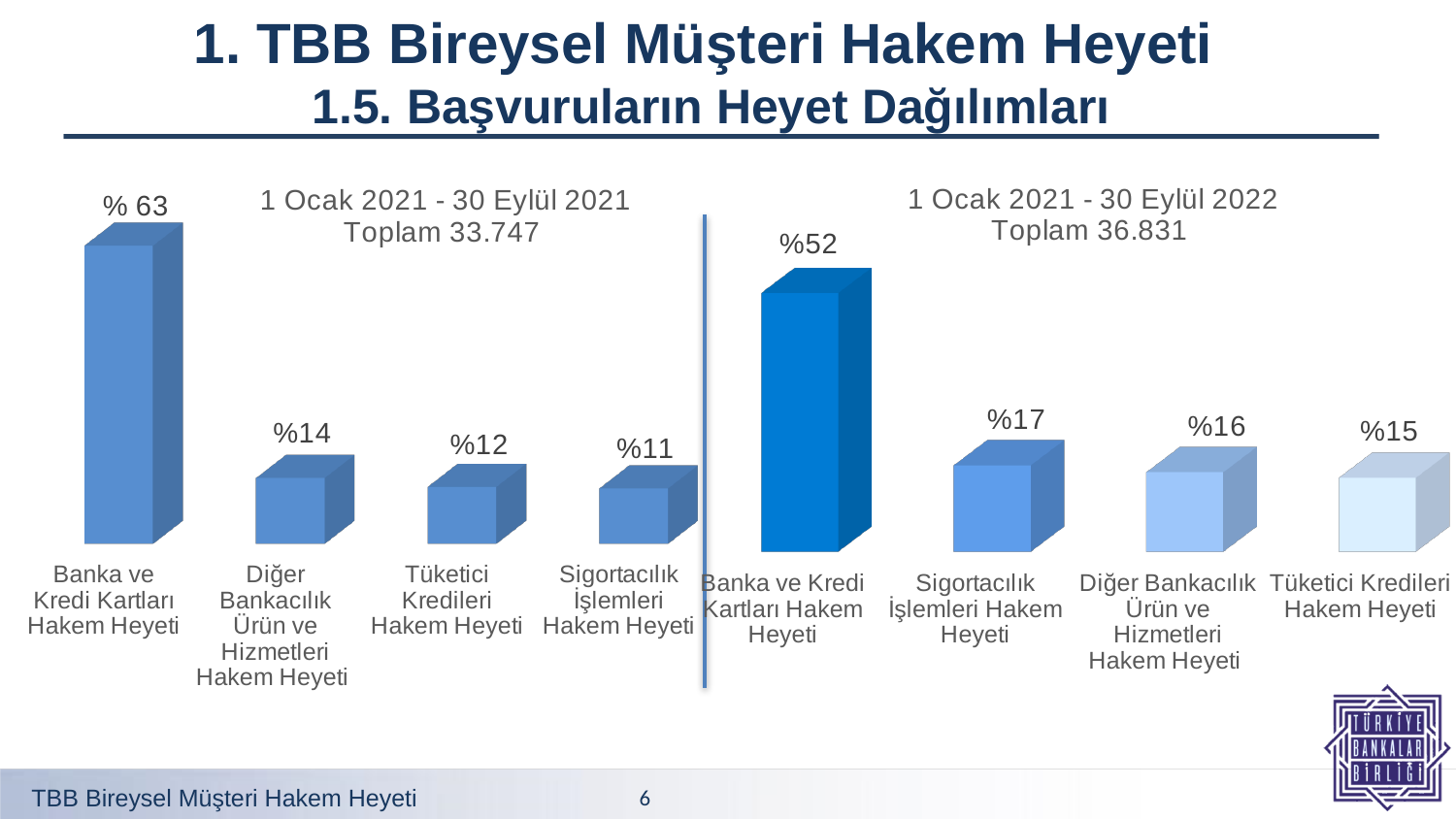

1. TBB Bireysel Müşteri Hakem Heyeti
1.5. Başvuruların Heyet Dağılımları

[unsupported chart]

[unsupported chart]

TBB Bireysel Müşteri Hakem Heyeti

6